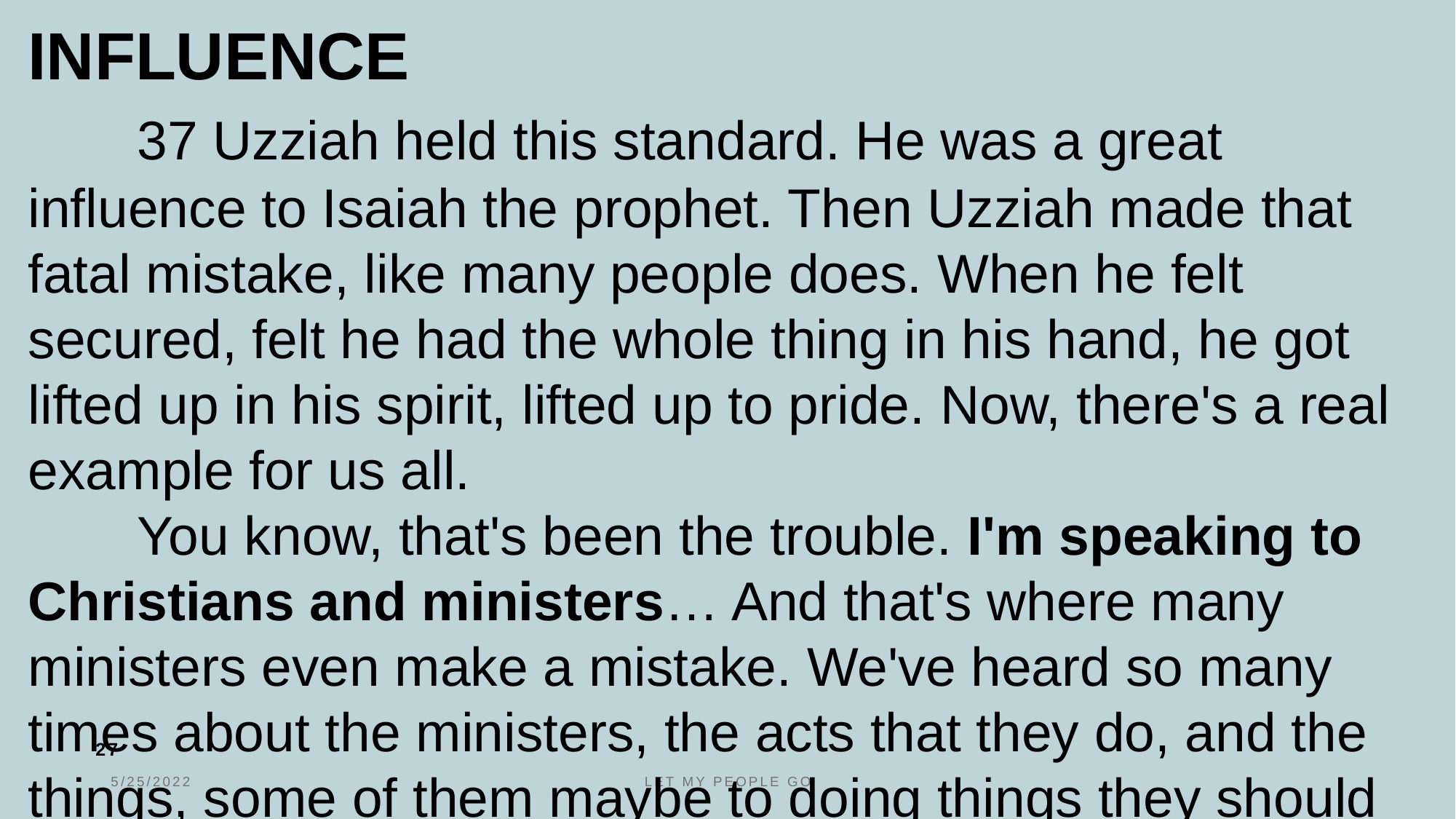

INFLUENCE
	37 Uzziah held this standard. He was a great influence to Isaiah the prophet. Then Uzziah made that fatal mistake, like many people does. When he felt secured, felt he had the whole thing in his hand, he got lifted up in his spirit, lifted up to pride. Now, there's a real example for us all.
	You know, that's been the trouble. I'm speaking to Christians and ministers… And that's where many ministers even make a mistake. We've heard so many times about the ministers, the acts that they do, and the things, some of them maybe to doing things they should not do. 		63-1114

27
5/25/2022
Let My People Go